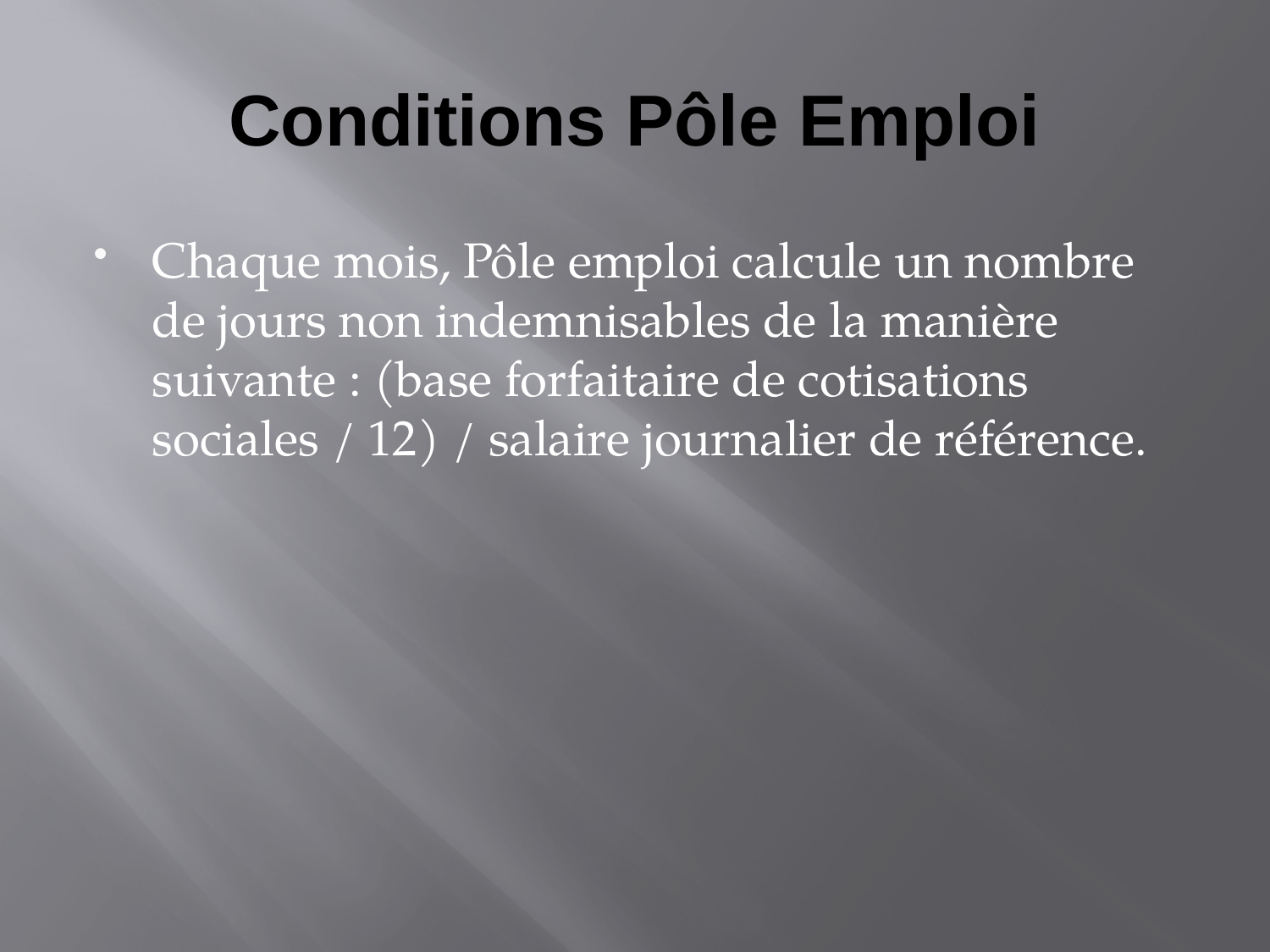

# Conditions Pôle Emploi
Chaque mois, Pôle emploi calcule un nombre de jours non indemnisables de la manière suivante : (base forfaitaire de cotisations sociales / 12) / salaire journalier de référence.